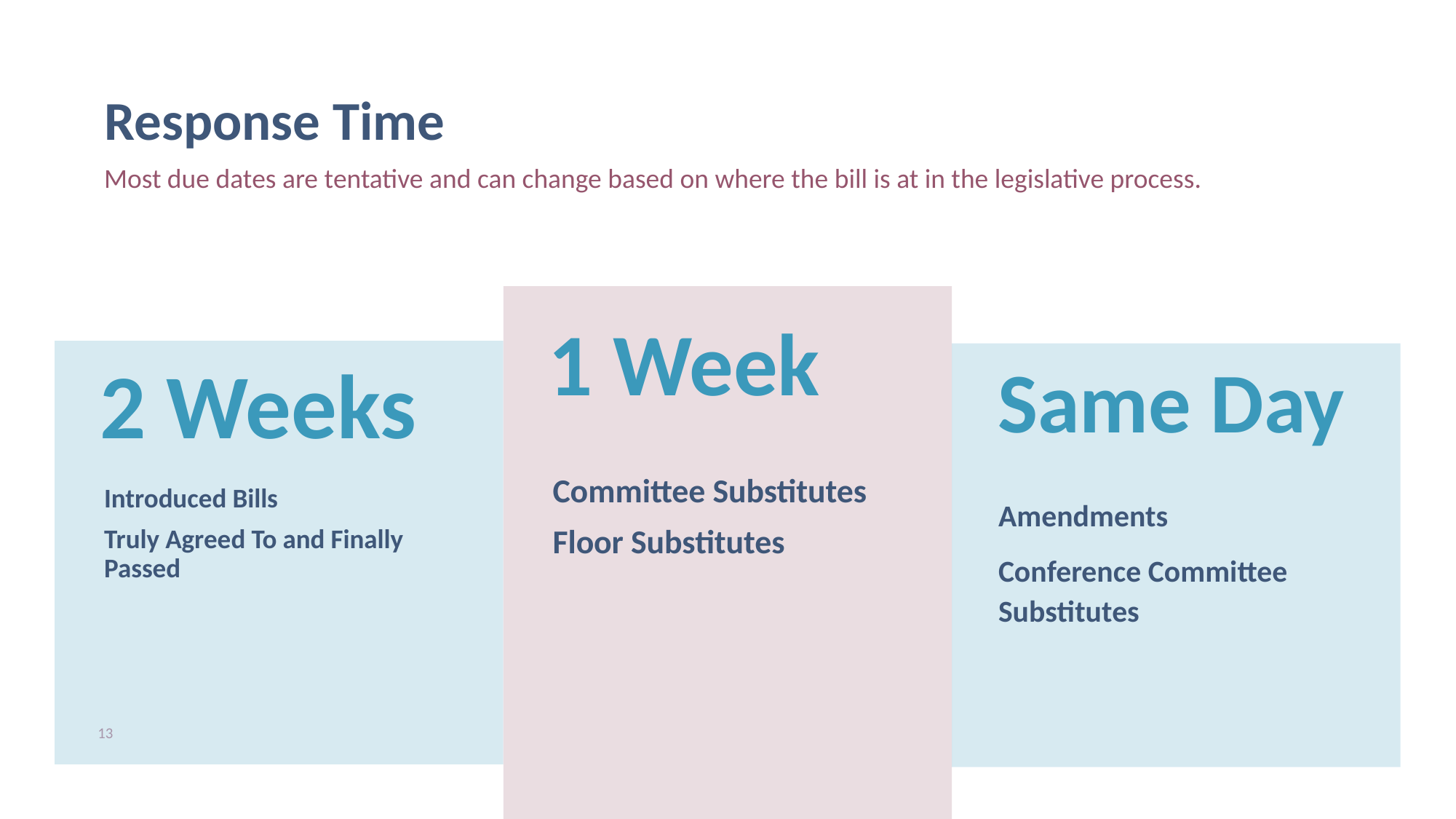

# Response Time
Most due dates are tentative and can change based on where the bill is at in the legislative process.
1 Week
2 Weeks
Same Day
Committee Substitutes
Floor Substitutes

Amendments
Conference Committee Substitutes
Introduced Bills
Truly Agreed To and Finally Passed
13